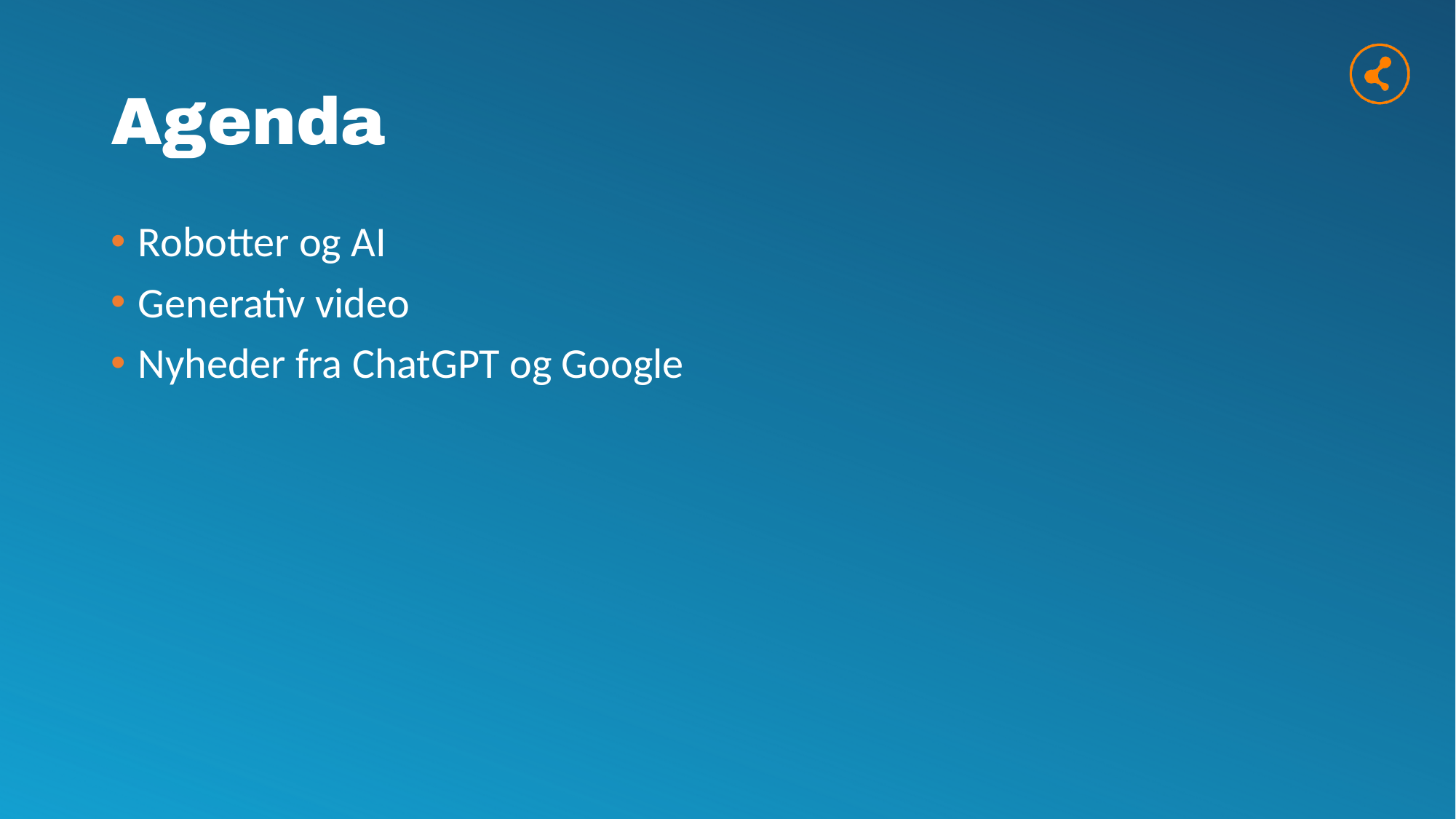

# Agenda
Robotter og AI
Generativ video
Nyheder fra ChatGPT og Google